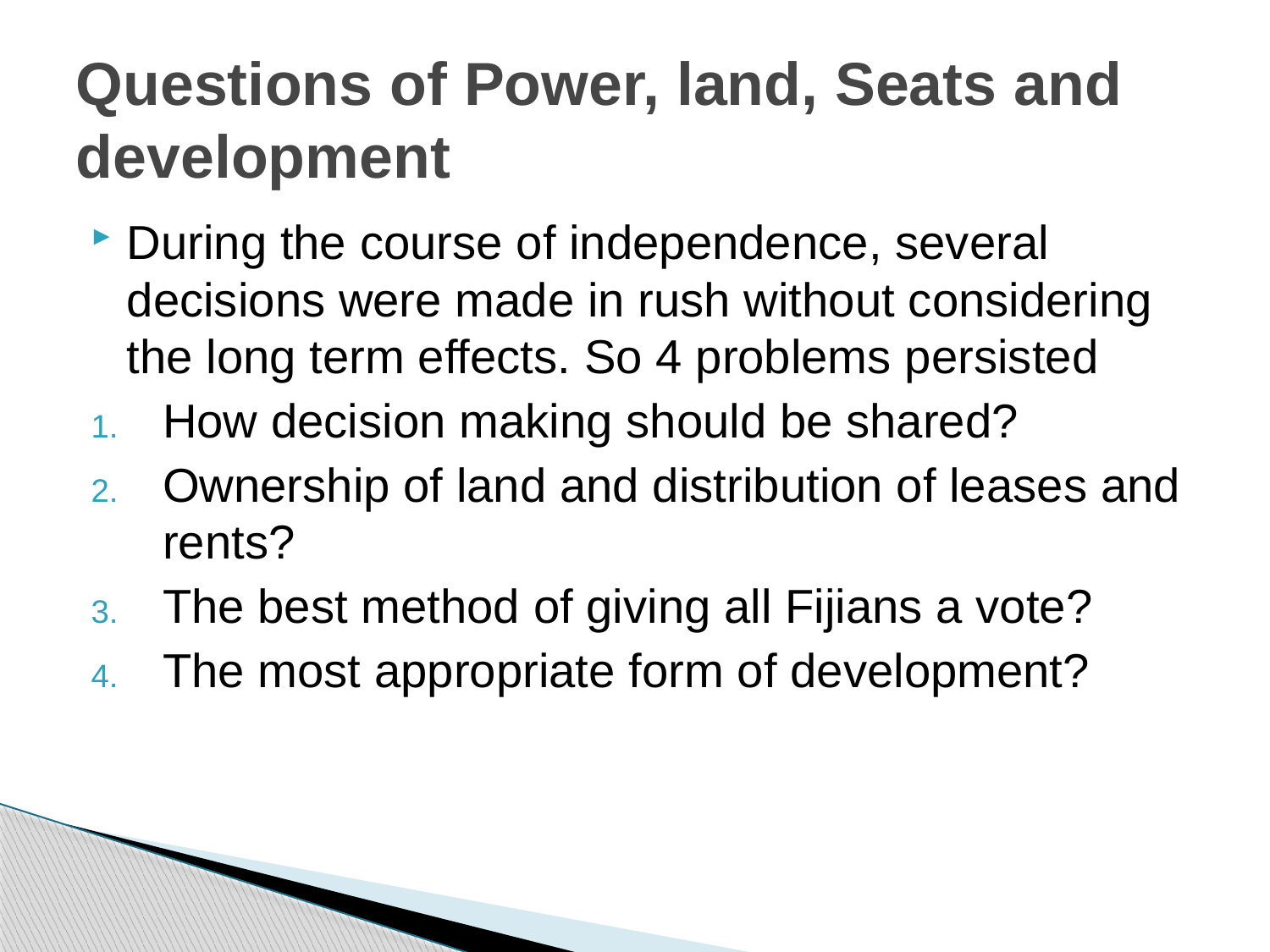

# Questions of Power, land, Seats and development
During the course of independence, several decisions were made in rush without considering the long term effects. So 4 problems persisted
How decision making should be shared?
Ownership of land and distribution of leases and rents?
The best method of giving all Fijians a vote?
The most appropriate form of development?